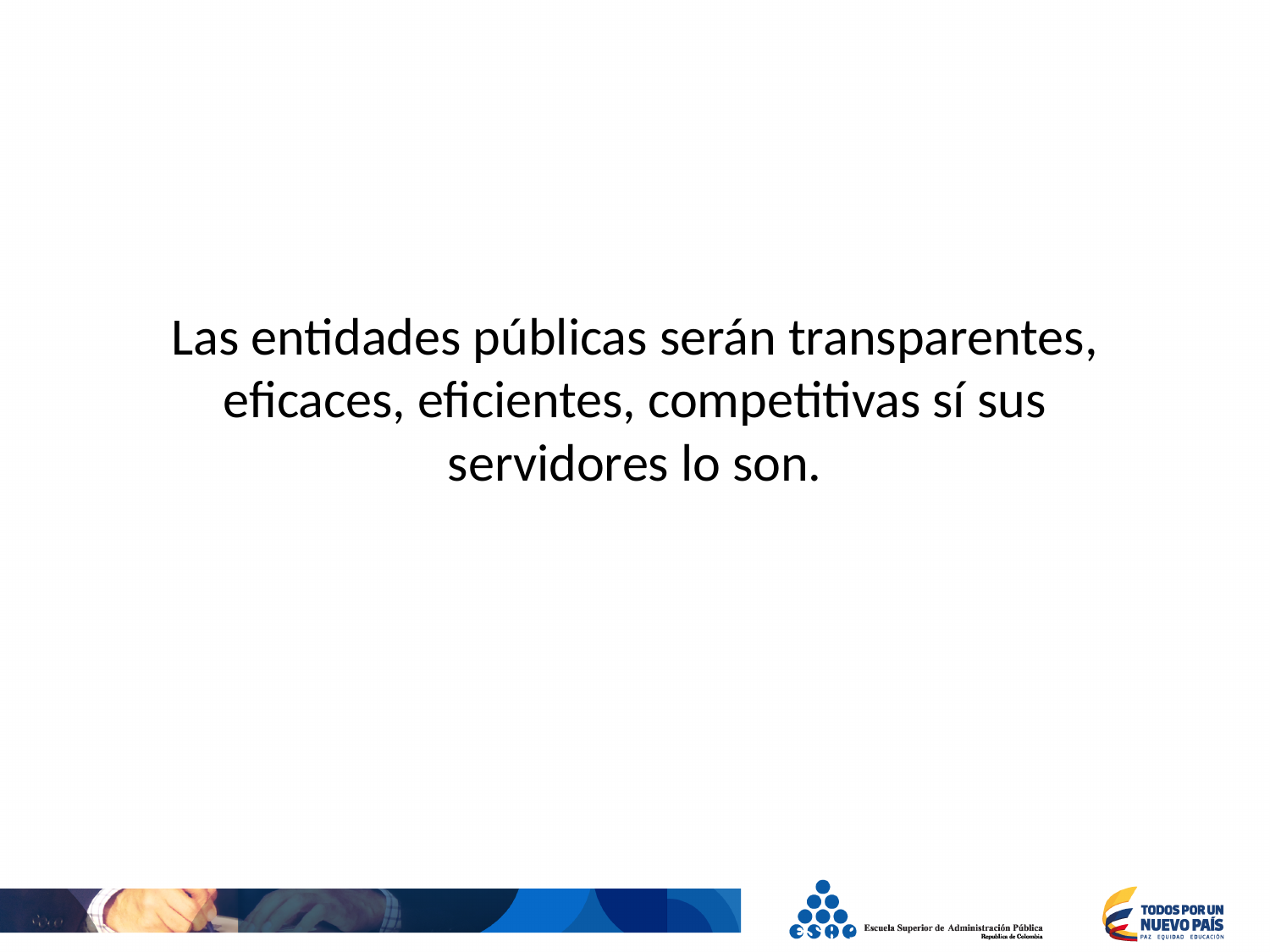

Las entidades públicas serán transparentes, eficaces, eficientes, competitivas sí sus servidores lo son.